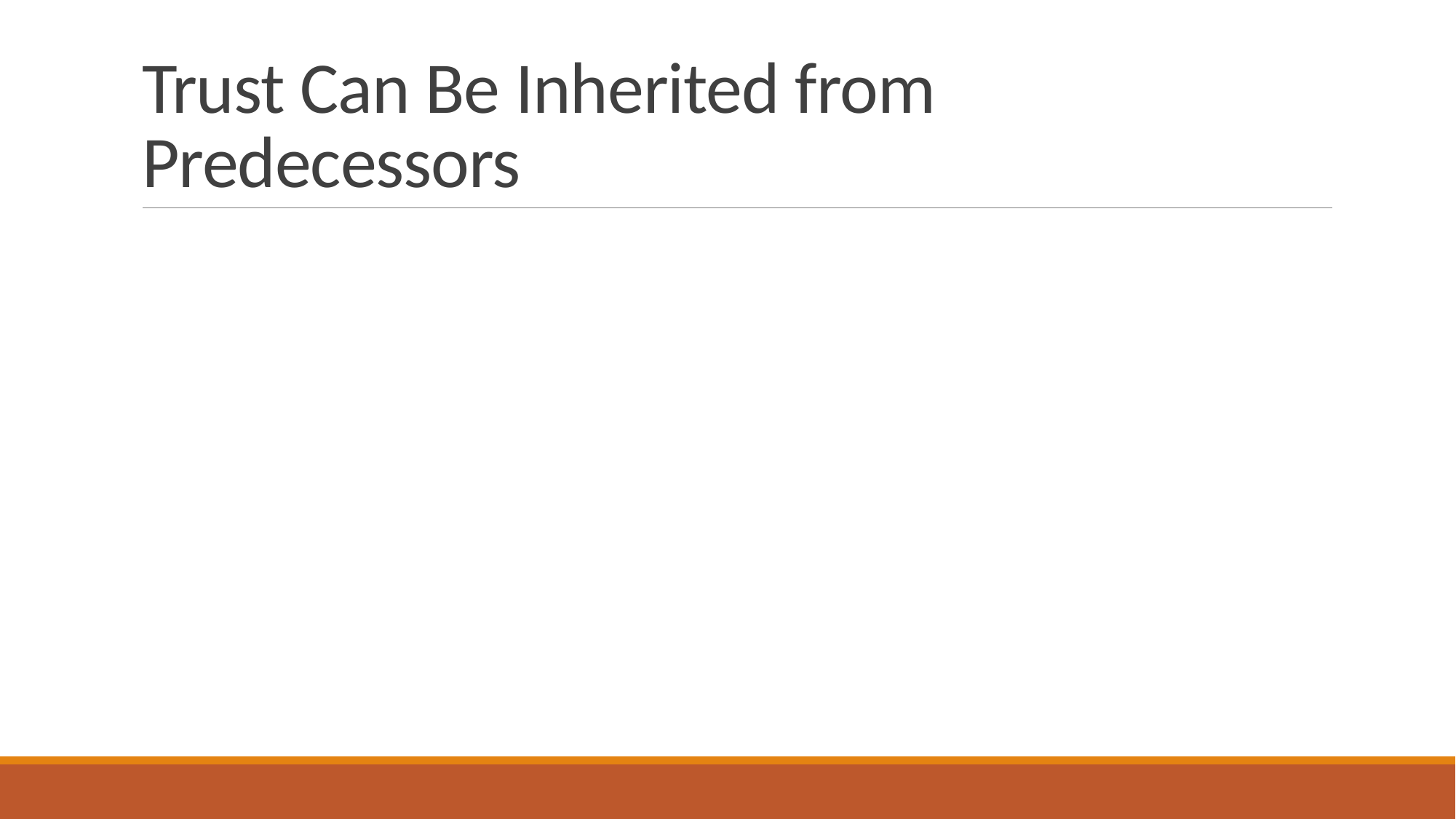

# Trust Can Be Inherited from Predecessors